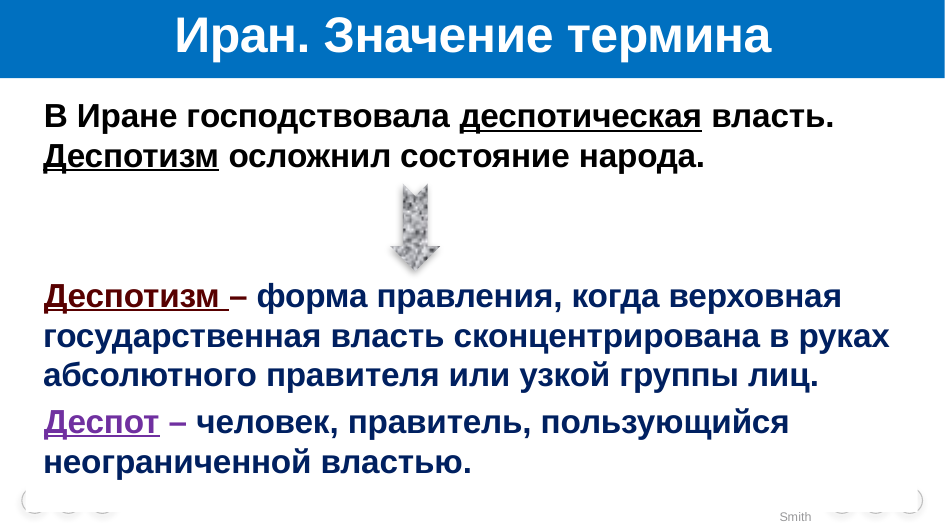

# Иран. Значение термина
  В Иране господствовала деспотическая власть. Деспотизм осложнил состояние народа.

  Деспотизм – форма правления, когда верховная государственная власть сконцентрирована в руках абсолютного правителя или узкой группы лиц.
  Деспот – человек, правитель, пользующийся неограниченной властью.